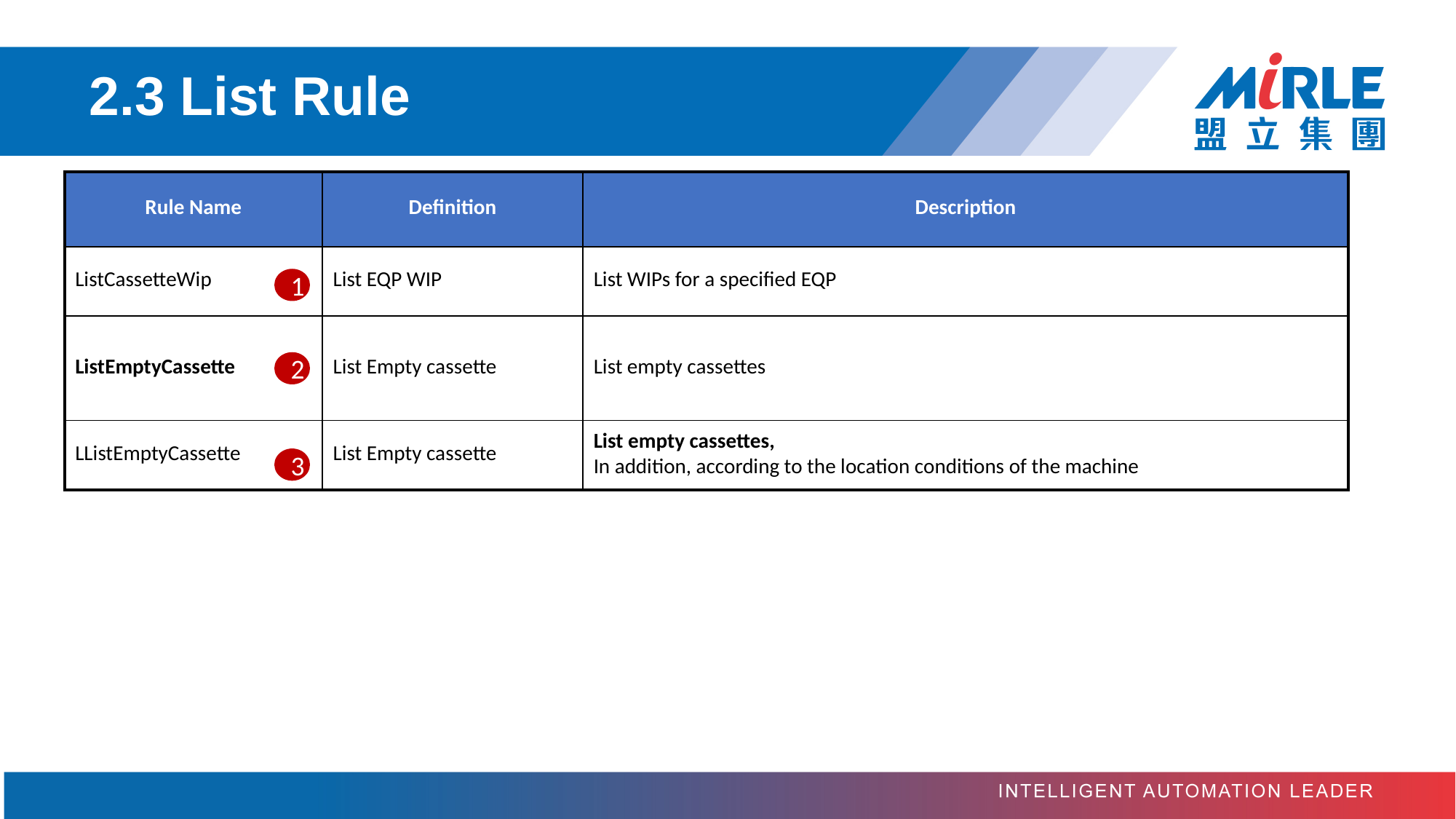

# 2.3 List Rule
| Rule Name | Definition | Description |
| --- | --- | --- |
| ListCassetteWip | List EQP WIP | List WIPs for a specified EQP |
| ListEmptyCassette | List Empty cassette | List empty cassettes |
| LListEmptyCassette | List Empty cassette | List empty cassettes, In addition, according to the location conditions of the machine |
1
2
3